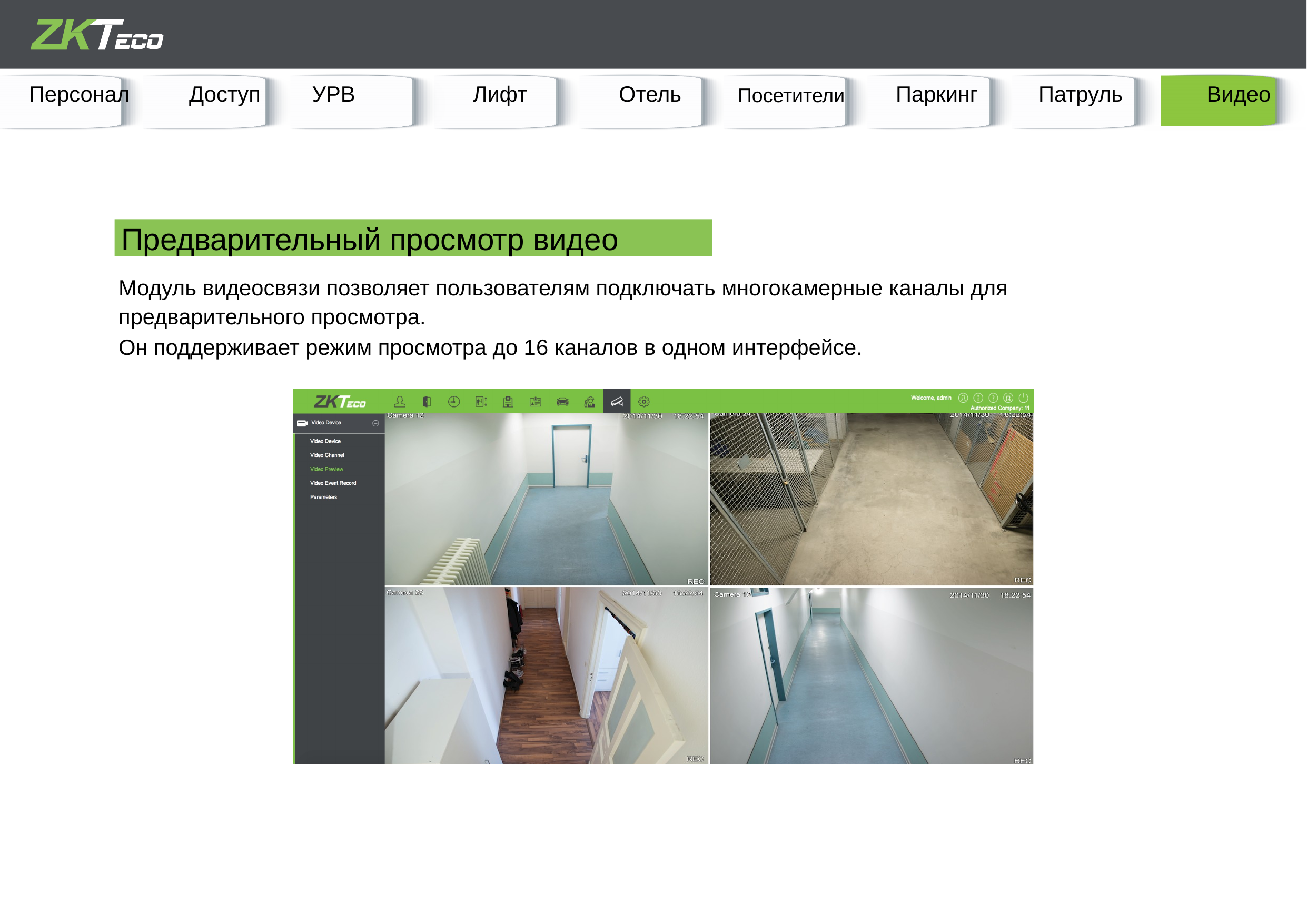

Посетители

Персонал
УРВ
Патруль
Паркинг
Доступ
Лифт
Видео
Отель

Предварительный просмотр видео
Модуль видеосвязи позволяет пользователям подключать многокамерные каналы для предварительного просмотра.
Он поддерживает режим просмотра до 16 каналов в одном интерфейсе.